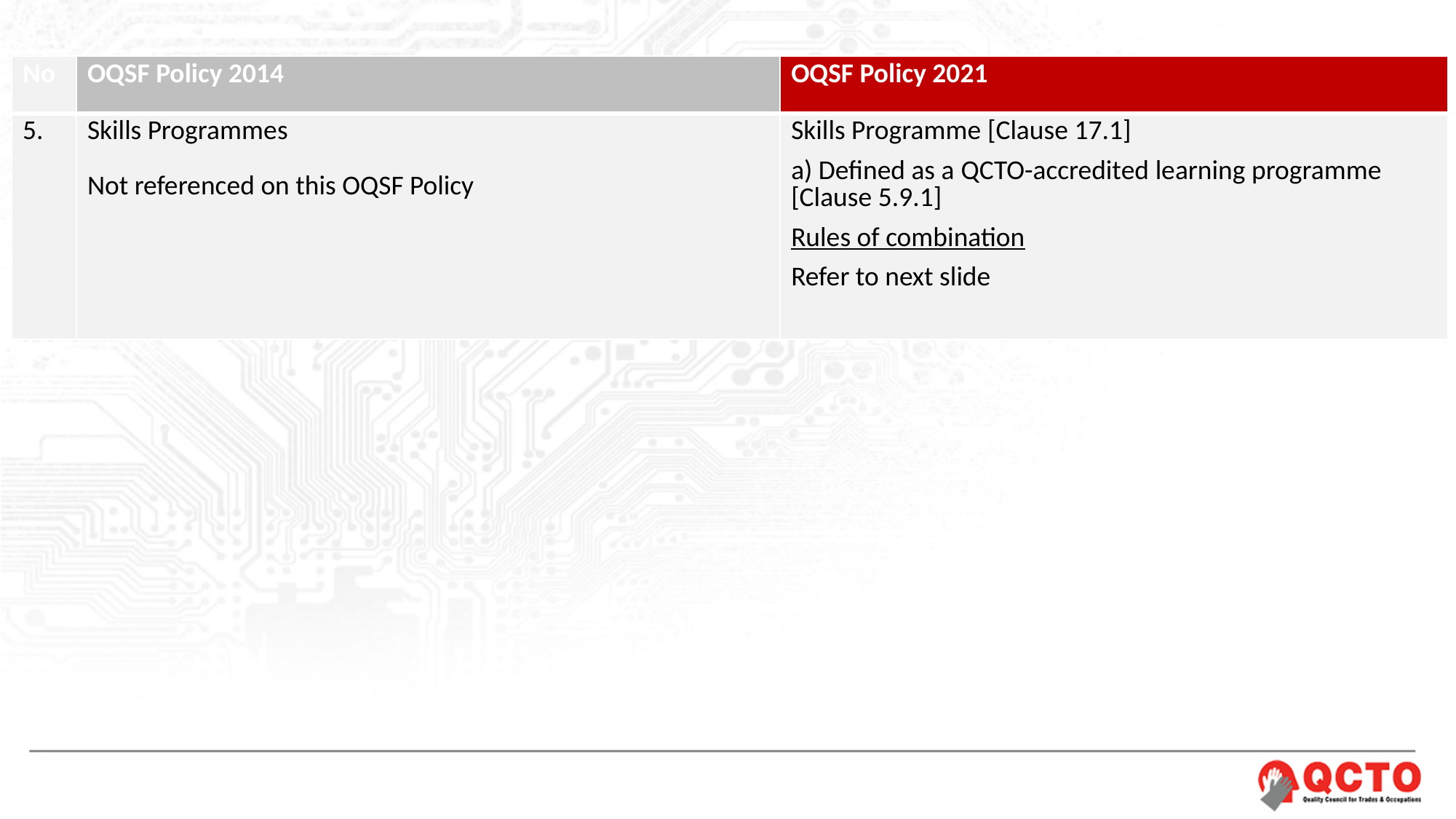

#
| No | OQSF Policy 2014 | OQSF Policy 2021 |
| --- | --- | --- |
| 5. | Skills Programmes Not referenced on this OQSF Policy | Skills Programme [Clause 17.1] a) Defined as a QCTO-accredited learning programme [Clause 5.9.1] Rules of combination Refer to next slide |